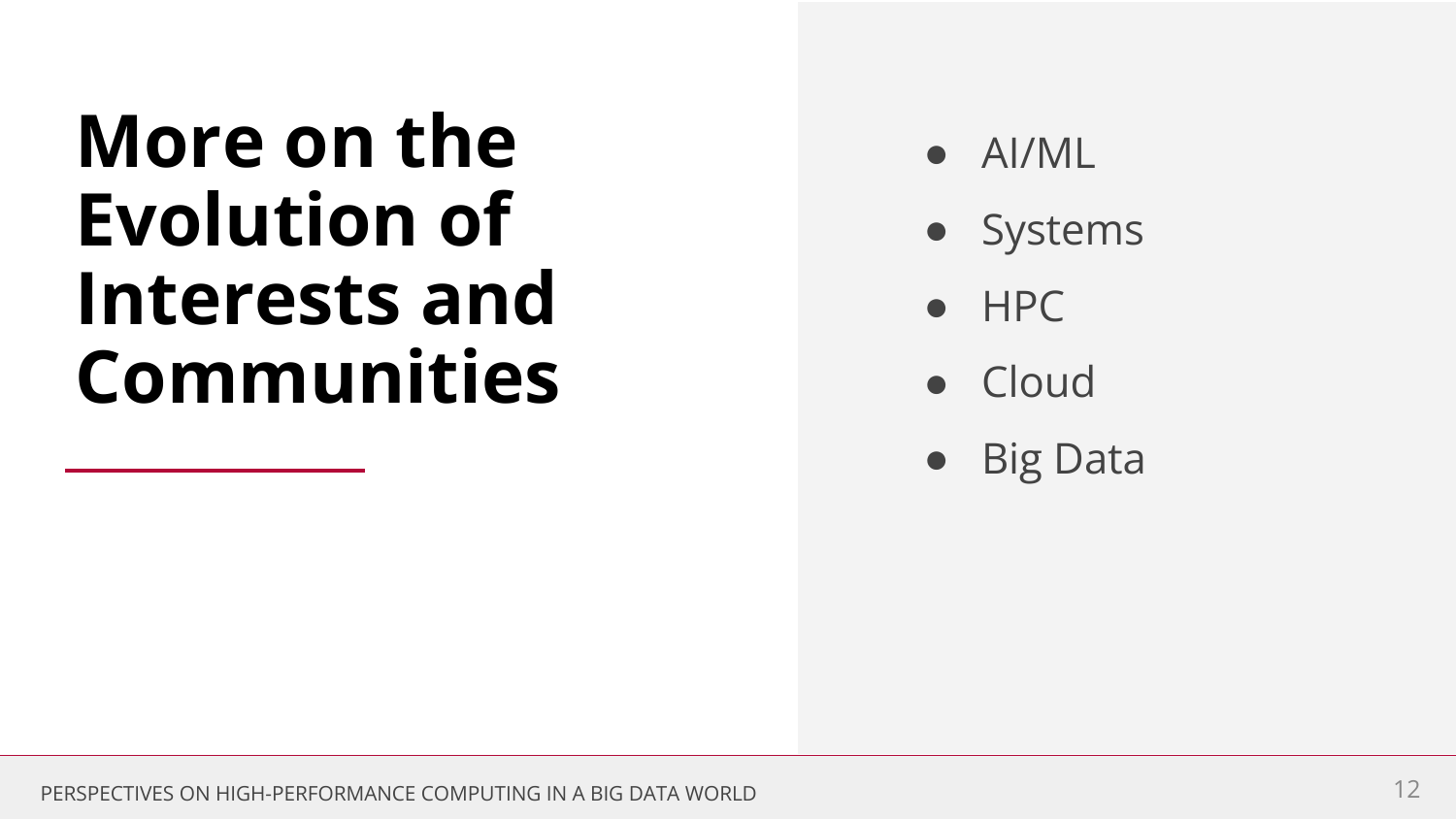

AI/ML
Systems
HPC
Cloud
Big Data
More on the Evolution of Interests and Communities
12
PERSPECTIVES ON HIGH-PERFORMANCE COMPUTING IN A BIG DATA WORLD